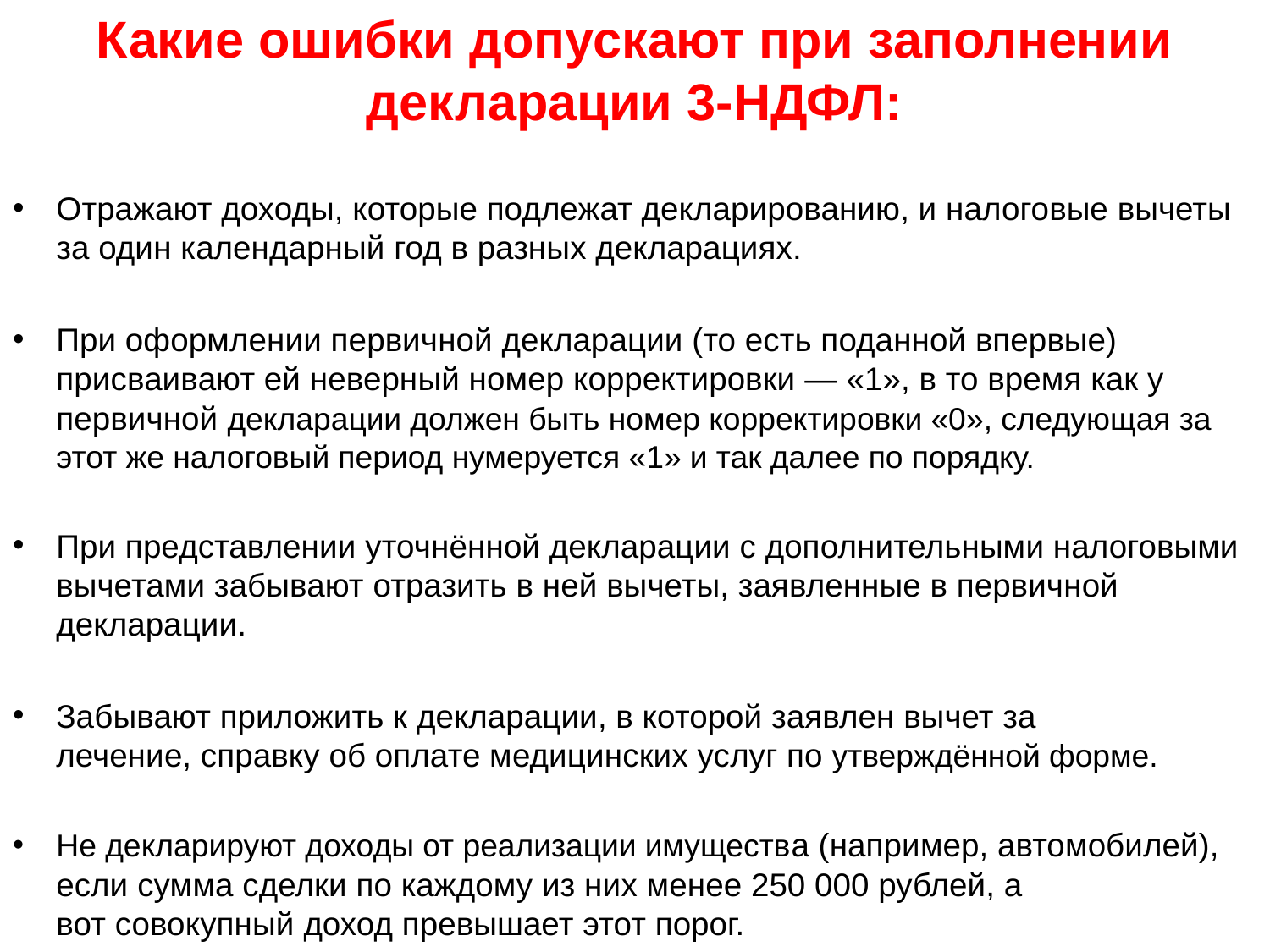

Какие ошибки допускают при заполнении декларации 3-НДФЛ:

Отражают доходы, которые подлежат декларированию, и налоговые вычеты за один календарный год в разных декларациях.

При оформлении первичной декларации (то есть поданной впервые) присваивают ей неверный номер корректировки — «1», в то время как у первичной декларации должен быть номер корректировки «0», следующая за этот же налоговый период нумеруется «1» и так далее по порядку.

При представлении уточнённой декларации с дополнительными налоговыми вычетами забывают отразить в ней вычеты, заявленные в первичной декларации.

Забывают приложить к декларации, в которой заявлен вычет за лечение, справку об оплате медицинских услуг по утверждённой форме.

Не декларируют доходы от реализации имущества (например, автомобилей), если сумма сделки по каждому из них менее 250 000 рублей, а вот совокупный доход превышает этот порог.